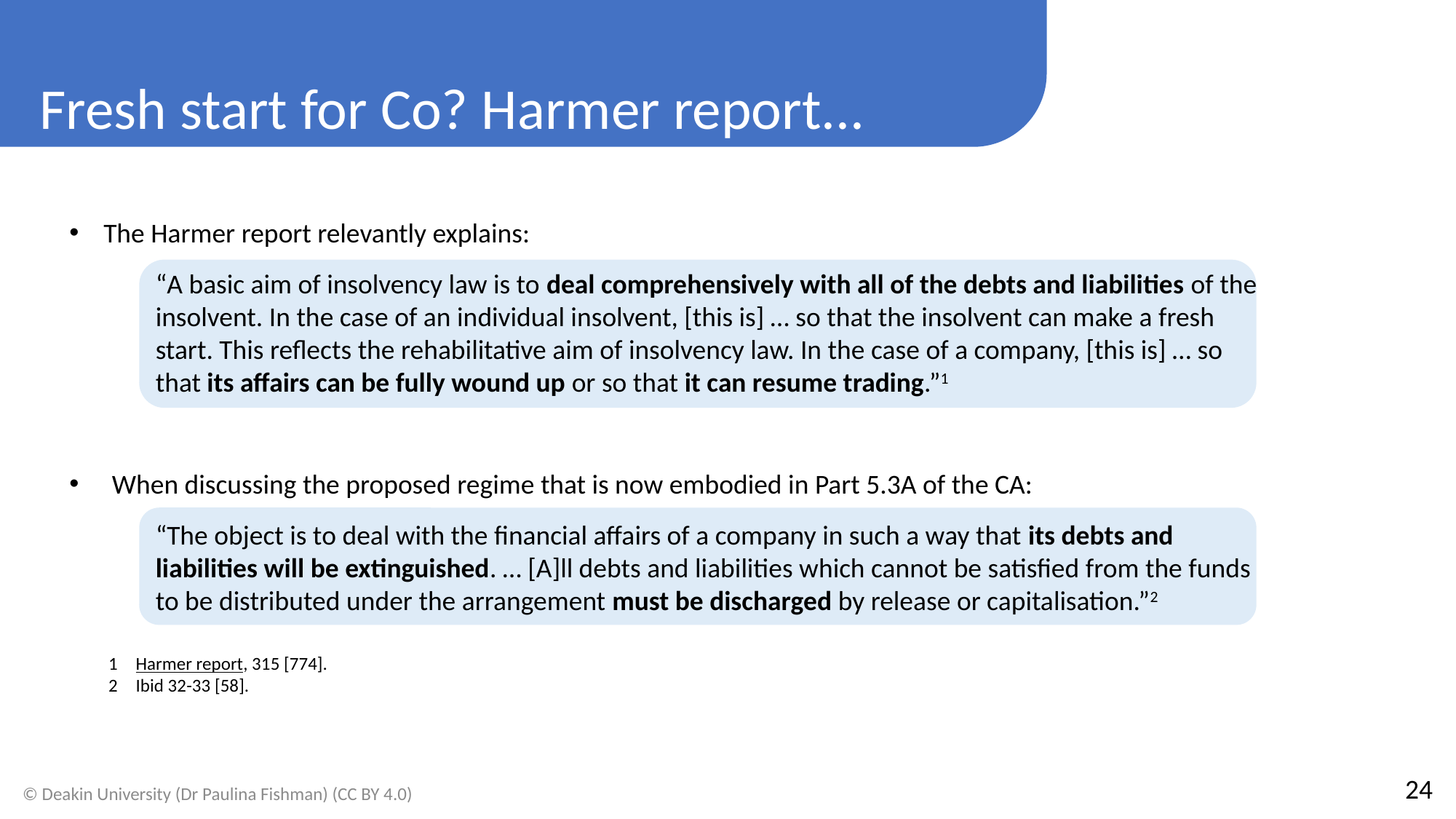

Fresh start for Co? Harmer report...
The Harmer report relevantly explains:
“A basic aim of insolvency law is to deal comprehensively with all of the debts and liabilities of the insolvent. In the case of an individual insolvent, [this is] … so that the insolvent can make a fresh start. This reflects the rehabilitative aim of insolvency law. In the case of a company, [this is] … so that its affairs can be fully wound up or so that it can resume trading.”1

When discussing the proposed regime that is now embodied in Part 5.3A of the CA:
“The object is to deal with the financial affairs of a company in such a way that its debts and liabilities will be extinguished. … [A]ll debts and liabilities which cannot be satisfied from the funds to be distributed under the arrangement must be discharged by release or capitalisation.”2

Harmer report, 315 [774].
Ibid 32-33 [58].
24
© Deakin University (Dr Paulina Fishman) (CC BY 4.0)